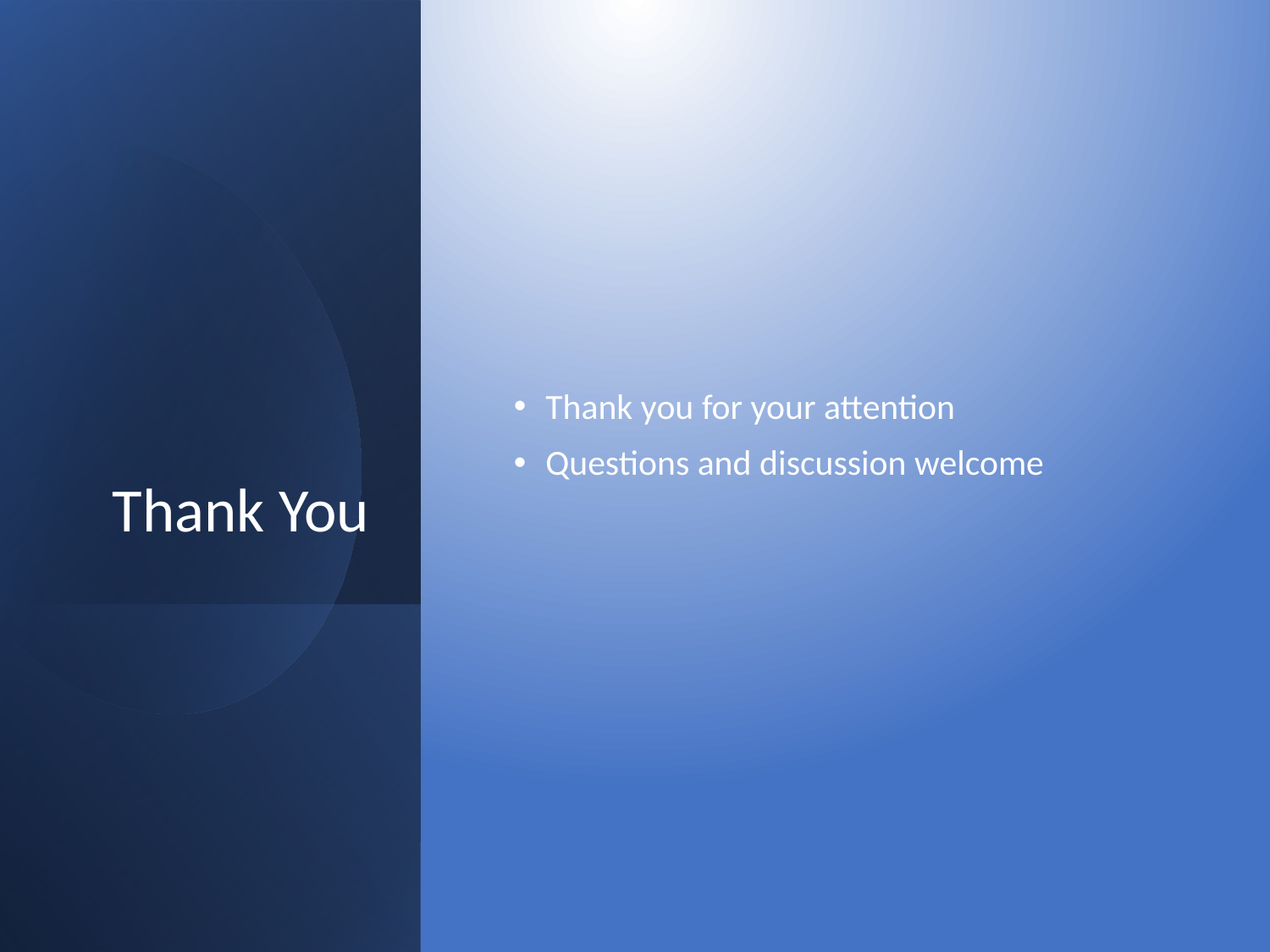

# Thank You

Thank you for your attention
Questions and discussion welcome